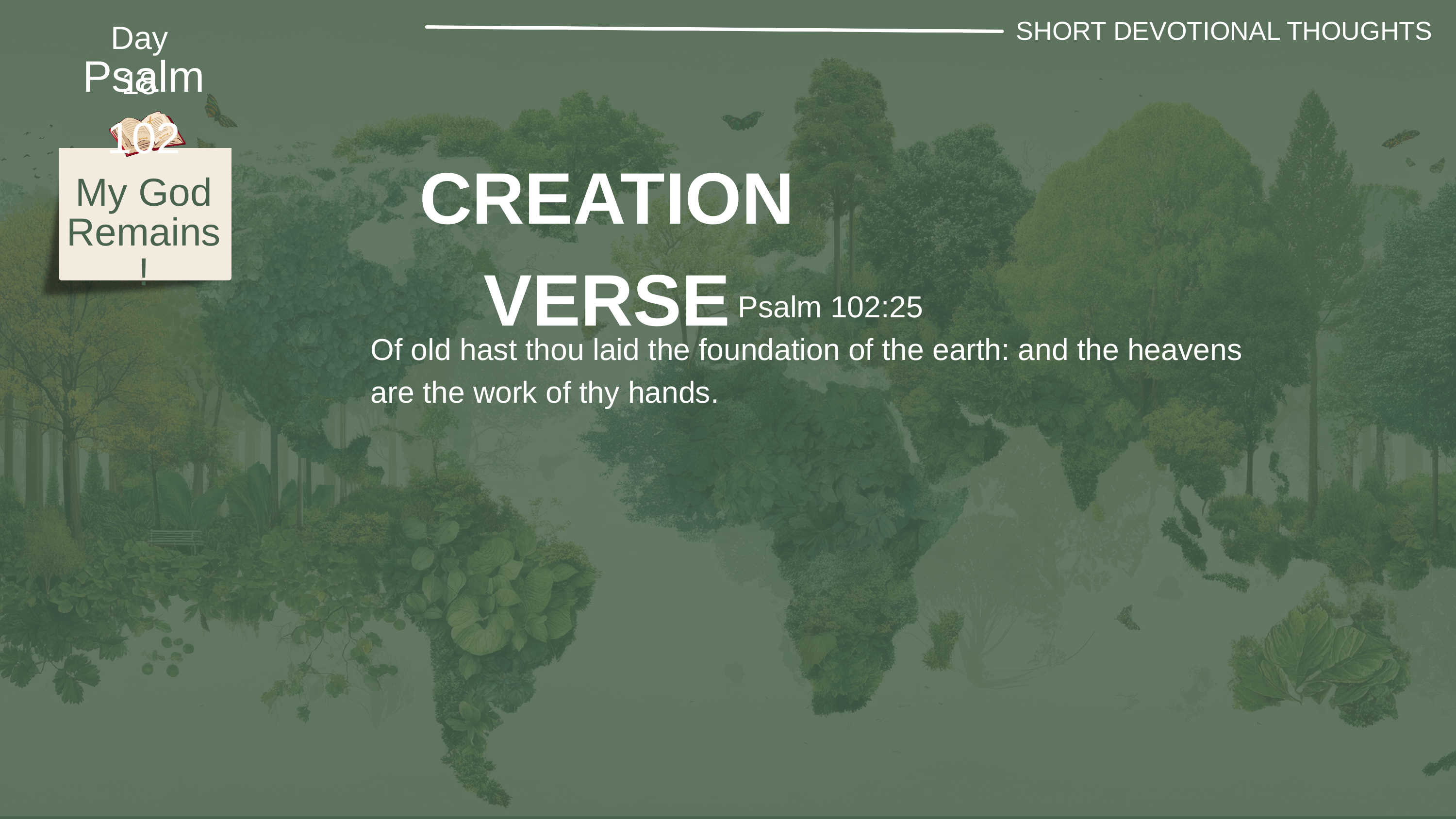

SHORT DEVOTIONAL THOUGHTS
Day 18

Psalm 102

CREATION VERSE

My God Remains!
Psalm 102:25
Of old hast thou laid the foundation of the earth: and the heavens are the work of thy hands.